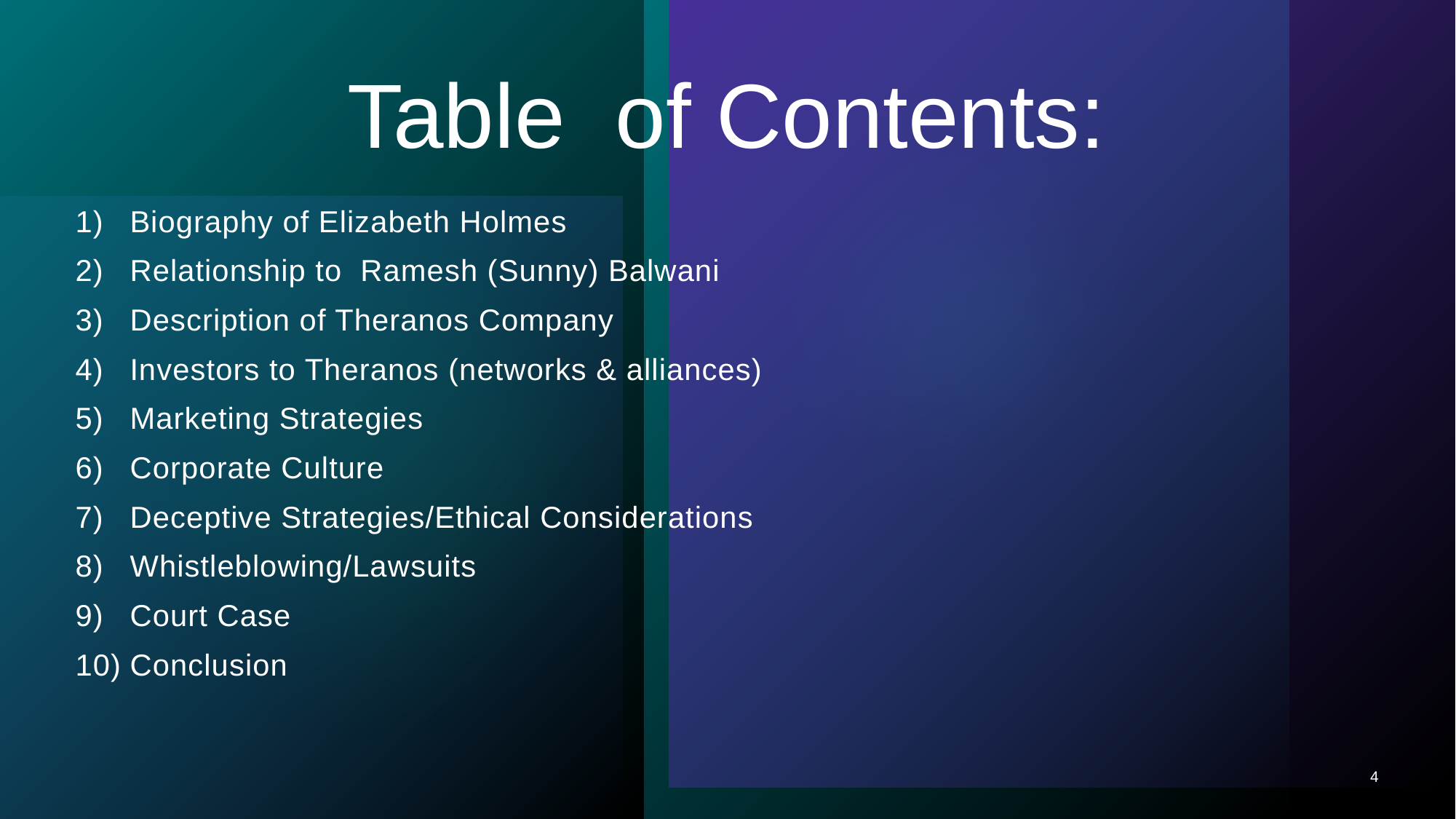

# Table  of Contents:
1)	Biography of Elizabeth Holmes
2)	Relationship to  Ramesh (Sunny) Balwani
3) 	Description of Theranos Company
4)	Investors to Theranos (networks & alliances)
5)	Marketing Strategies
6)	Corporate Culture
7)	Deceptive Strategies/Ethical Considerations
8)	Whistleblowing/Lawsuits
9)	Court Case
10)	Conclusion

4